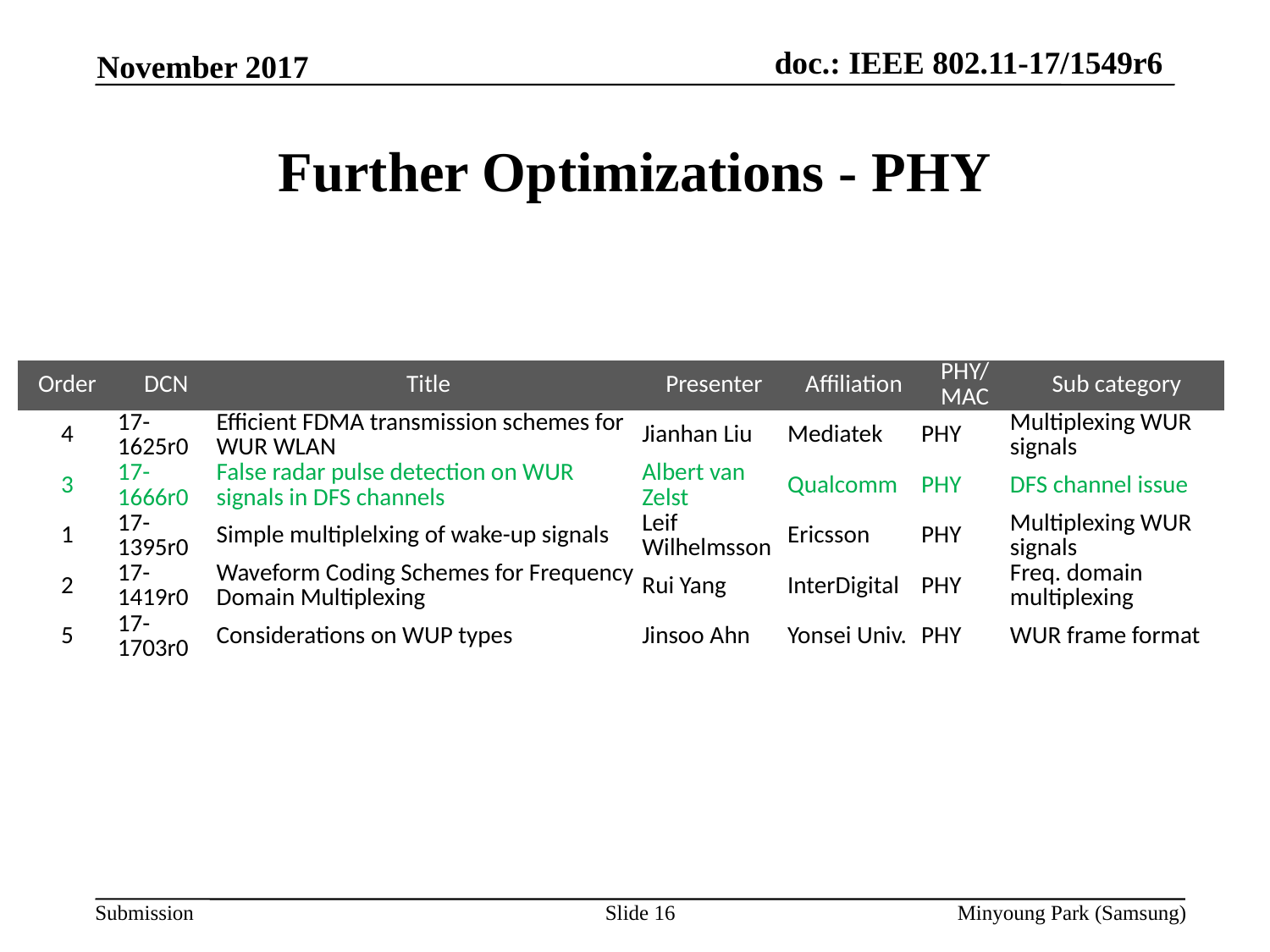

November 2017
# Further Optimizations - PHY
| Order | DCN | Title | Presenter | Affiliation | PHY/MAC | Sub category |
| --- | --- | --- | --- | --- | --- | --- |
| 4 | 17-1625r0 | Efficient FDMA transmission schemes for WUR WLAN | Jianhan Liu | Mediatek | PHY | Multiplexing WUR signals |
| 3 | 17-1666r0 | False radar pulse detection on WUR signals in DFS channels | Albert van Zelst | Qualcomm | PHY | DFS channel issue |
| 1 | 17-1395r0 | Simple multiplelxing of wake-up signals | Leif Wilhelmsson | Ericsson | PHY | Multiplexing WUR signals |
| 2 | 17-1419r0 | Waveform Coding Schemes for Frequency Domain Multiplexing | Rui Yang | InterDigital | PHY | Freq. domain multiplexing |
| 5 | 17-1703r0 | Considerations on WUP types | Jinsoo Ahn | Yonsei Univ. | PHY | WUR frame format |
|  |  |  |  |  |  |  |
Slide 16
Minyoung Park (Samsung)